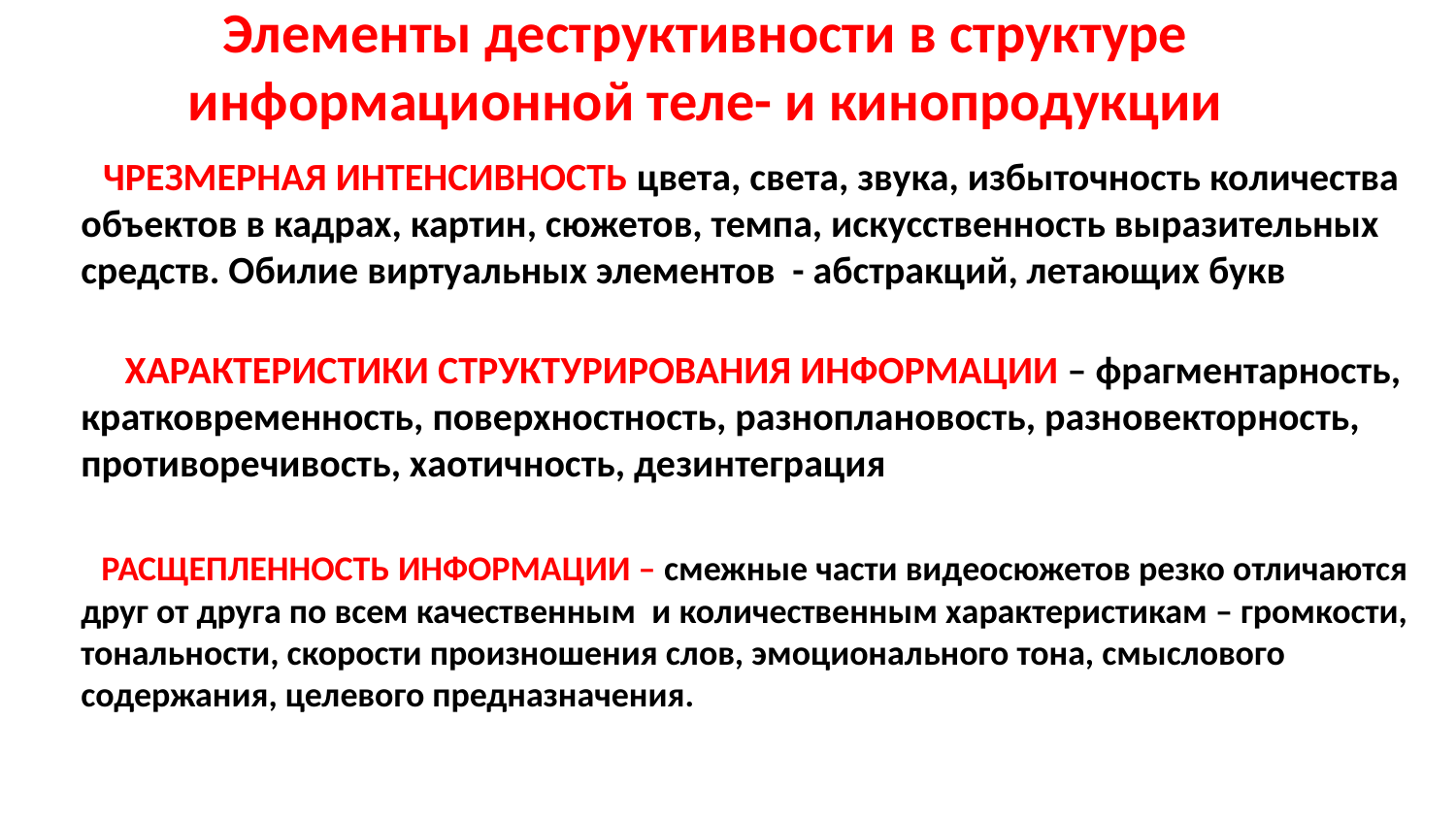

Элементы деструктивности в структуре информационной теле- и кинопродукции
         ЧРЕЗМЕРНАЯ ИНТЕНСИВНОСТЬ цвета, света, звука, избыточность количества объектов в кадрах, картин, сюжетов, темпа, искусственность выразительных средств. Обилие виртуальных элементов  - абстракций, летающих букв

          ХАРАКТЕРИСТИКИ СТРУКТУРИРОВАНИЯ ИНФОРМАЦИИ – фрагментарность, кратковременность, поверхностность, разноплановость, разновекторность, противоречивость, хаотичность, дезинтеграция

        РАСЩЕПЛЕННОСТЬ ИНФОРМАЦИИ – смежные части видеосюжетов резко отличаются друг от друга по всем качественным  и количественным характеристикам – громкости, тональности, скорости произношения слов, эмоционального тона, смыслового содержания, целевого предназначения.